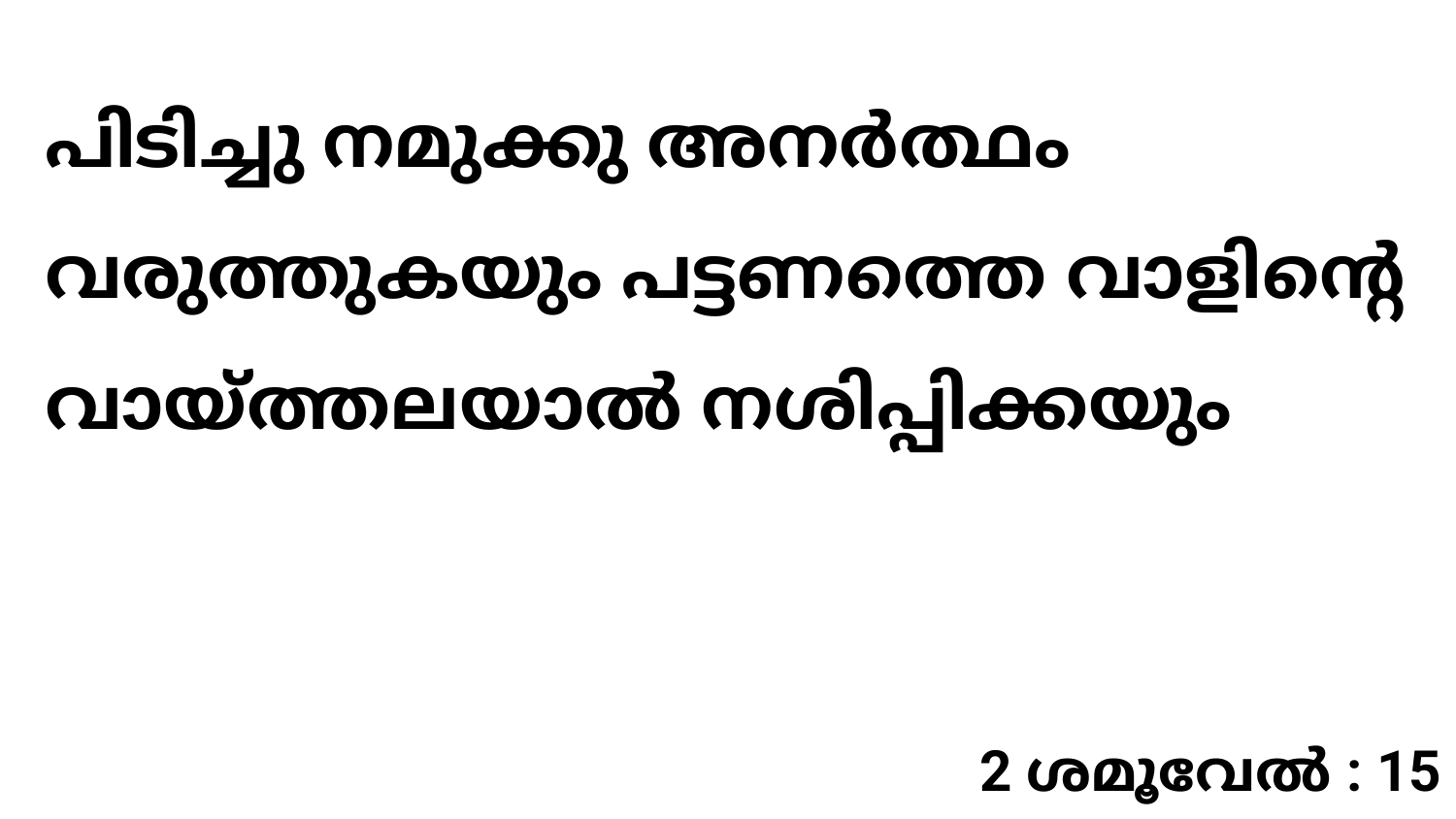

പിടിച്ചു നമുക്കു അനർത്ഥം വരുത്തുകയും പട്ടണത്തെ വാളിന്റെ വായ്ത്തലയാൽ നശിപ്പിക്കയും
2 ശമൂവേൽ : 15